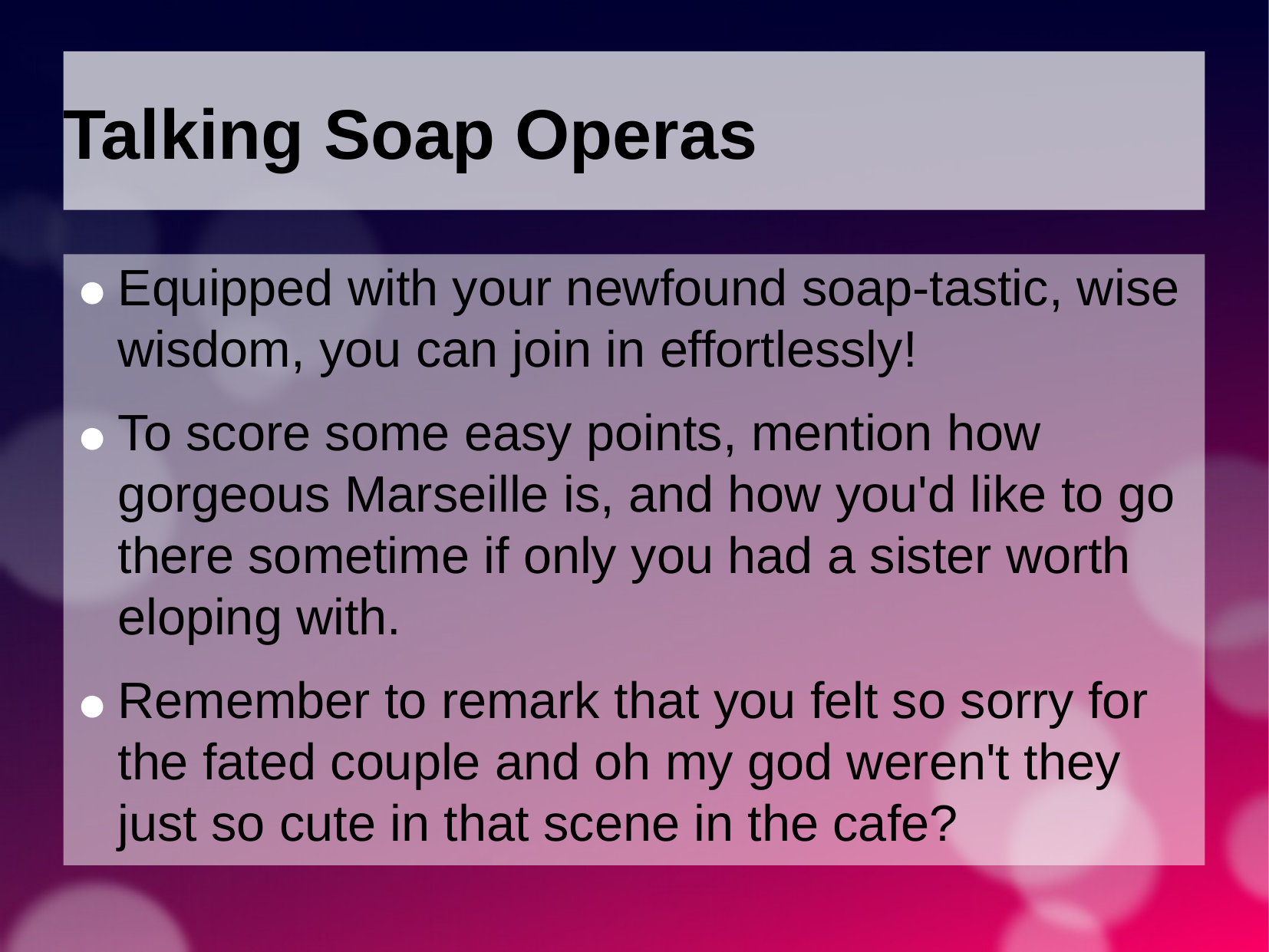

Talking Soap Operas
Equipped with your newfound soap-tastic, wise wisdom, you can join in effortlessly!
To score some easy points, mention how gorgeous Marseille is, and how you'd like to go there sometime if only you had a sister worth eloping with.
Remember to remark that you felt so sorry for the fated couple and oh my god weren't they just so cute in that scene in the cafe?